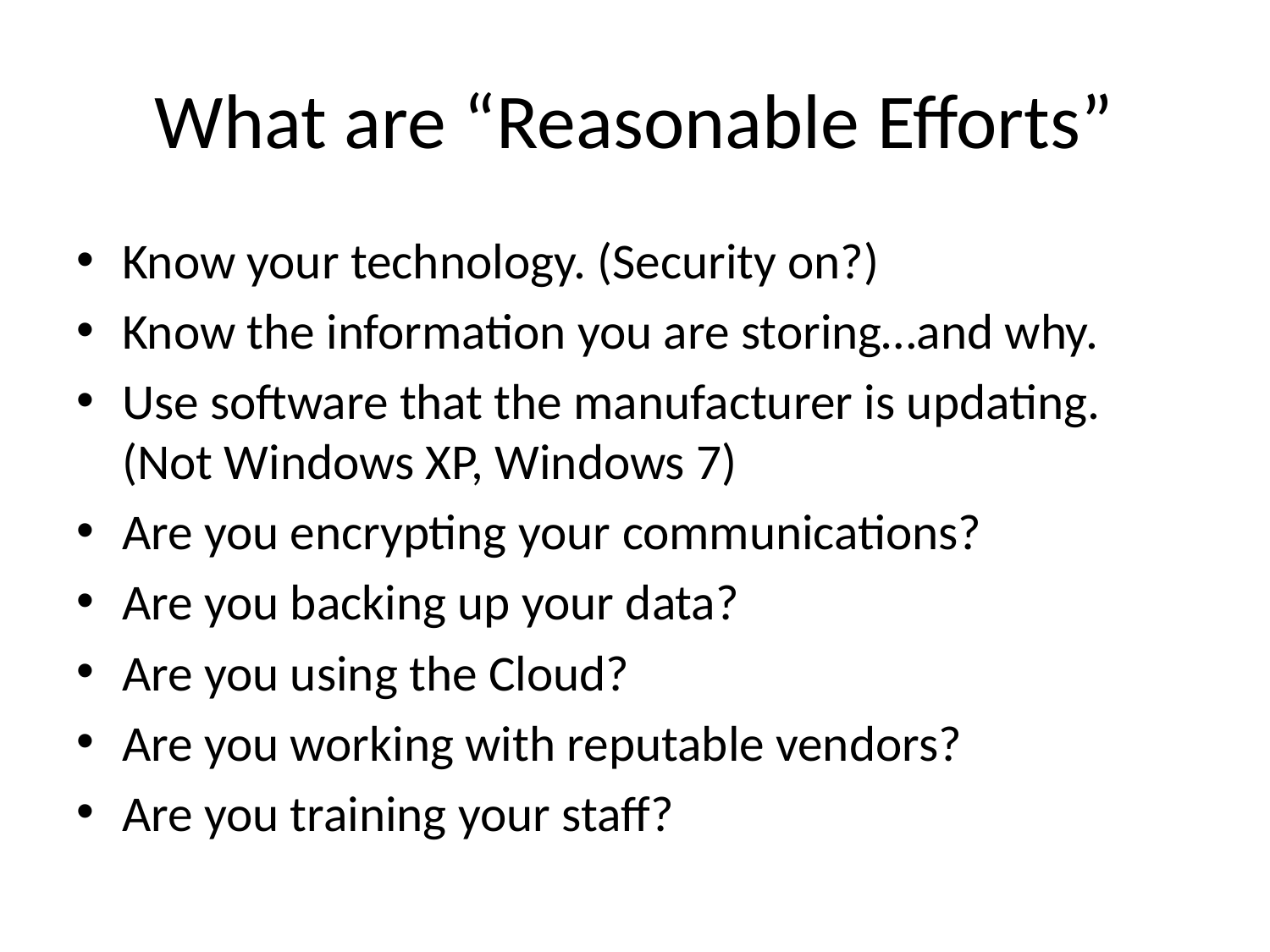

# What are “Reasonable Efforts”
Know your technology. (Security on?)
Know the information you are storing…and why.
Use software that the manufacturer is updating. (Not Windows XP, Windows 7)
Are you encrypting your communications?
Are you backing up your data?
Are you using the Cloud?
Are you working with reputable vendors?
Are you training your staff?